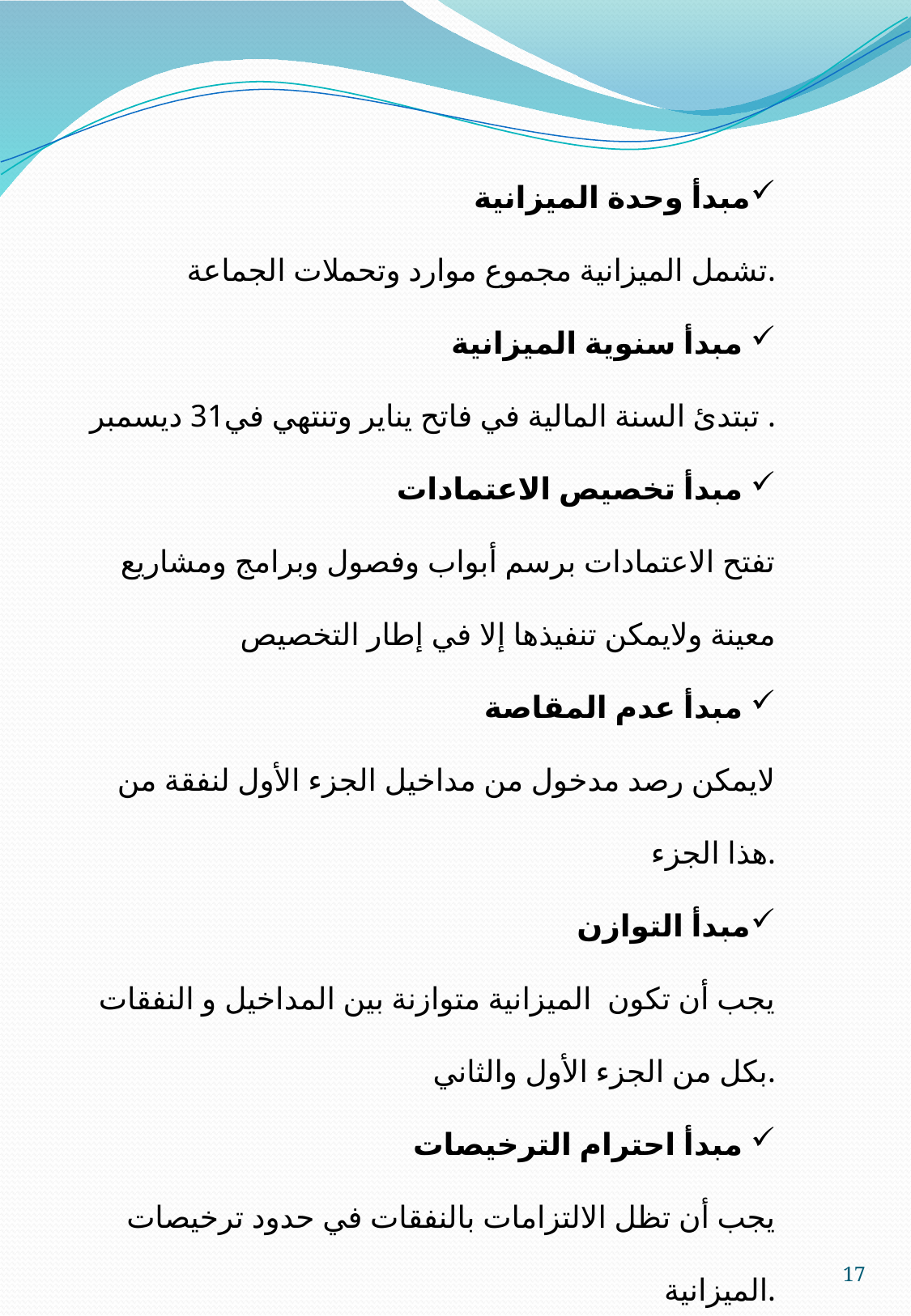

مبدأ وحدة الميزانية
تشمل الميزانية مجموع موارد وتحملات الجماعة.
 مبدأ سنوية الميزانية
تبتدئ السنة المالية في فاتح يناير وتنتهي في31 ديسمبر .
 مبدأ تخصيص الاعتمادات
تفتح الاعتمادات برسم أبواب وفصول وبرامج ومشاريع معينة ولايمكن تنفيذها إلا في إطار التخصيص
 مبدأ عدم المقاصة
لايمكن رصد مدخول من مداخيل الجزء الأول لنفقة من هذا الجزء.
مبدأ التوازن
يجب أن تكون  الميزانية متوازنة بين المداخيل و النفقات بكل من الجزء الأول والثاني.
 مبدأ احترام الترخيصات
يجب أن تظل الالتزامات بالنفقات في حدود ترخيصات الميزانية.
17